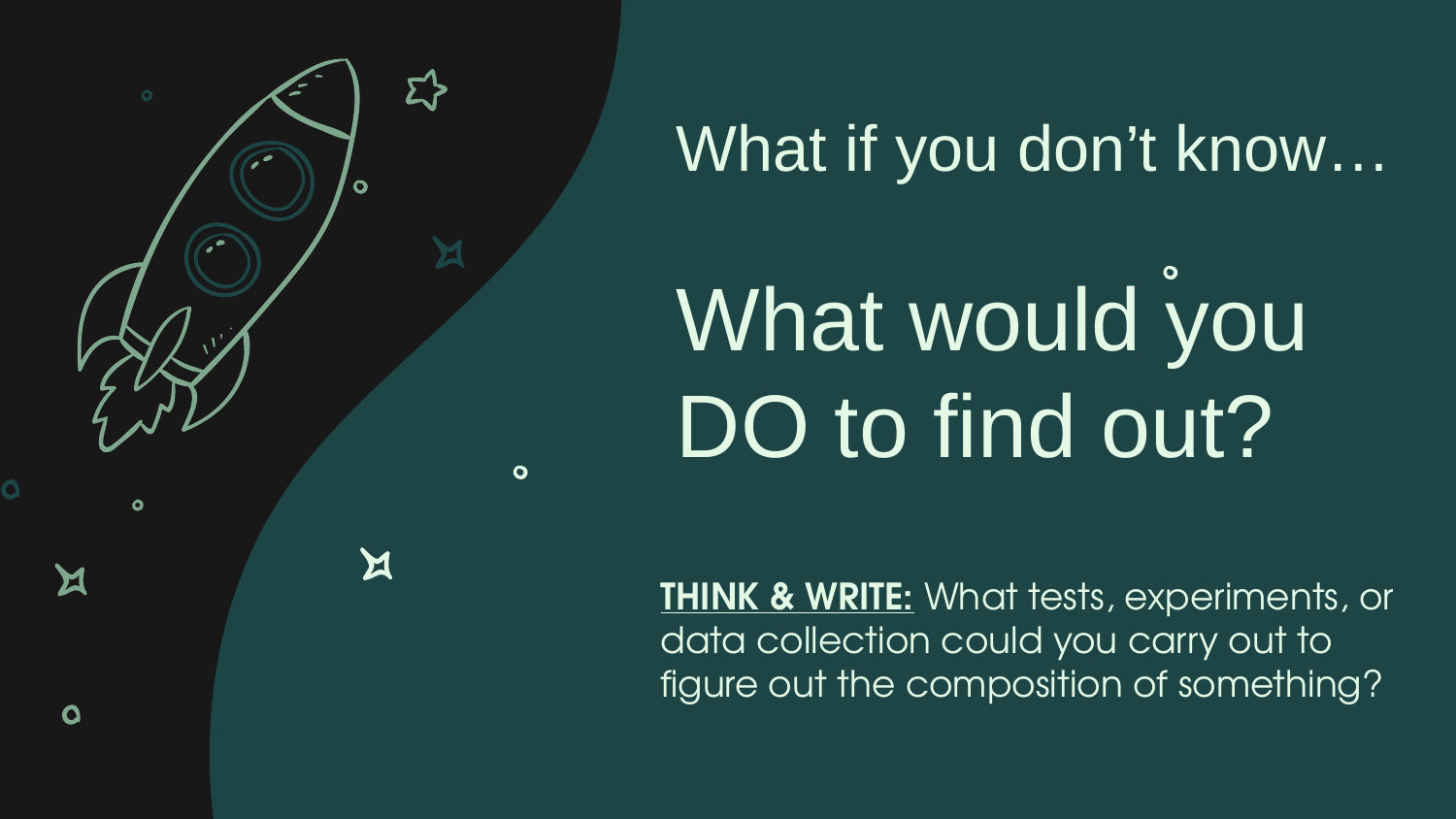

# What if you don’t know… What would you DO to find out?

THINK & WRITE: What tests, experiments, or data collection could you carry out to figure out the composition of something?